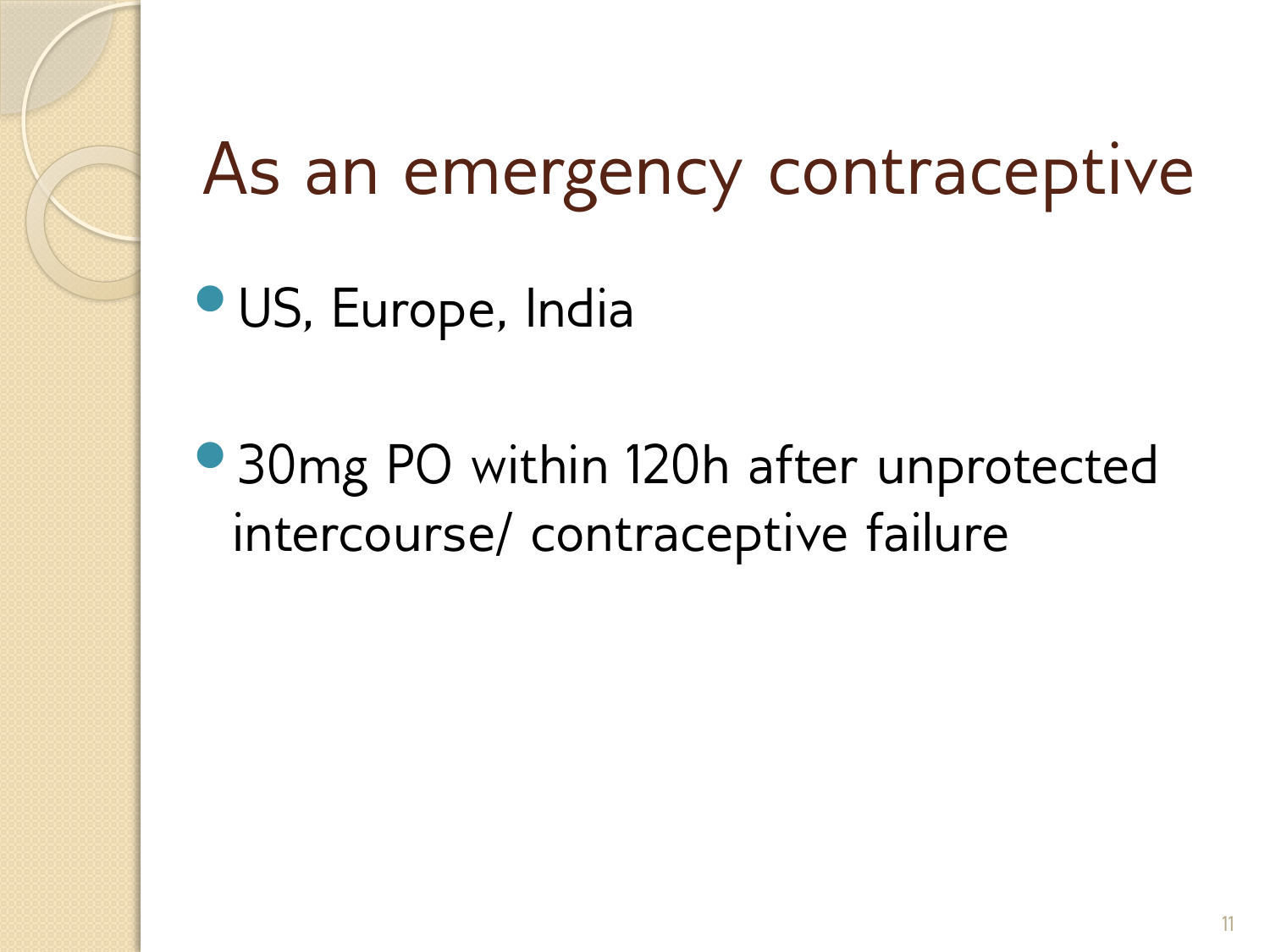

# As an emergency contraceptive
US, Europe, India

30mg PO within 120h after unprotected intercourse/ contraceptive failure
11